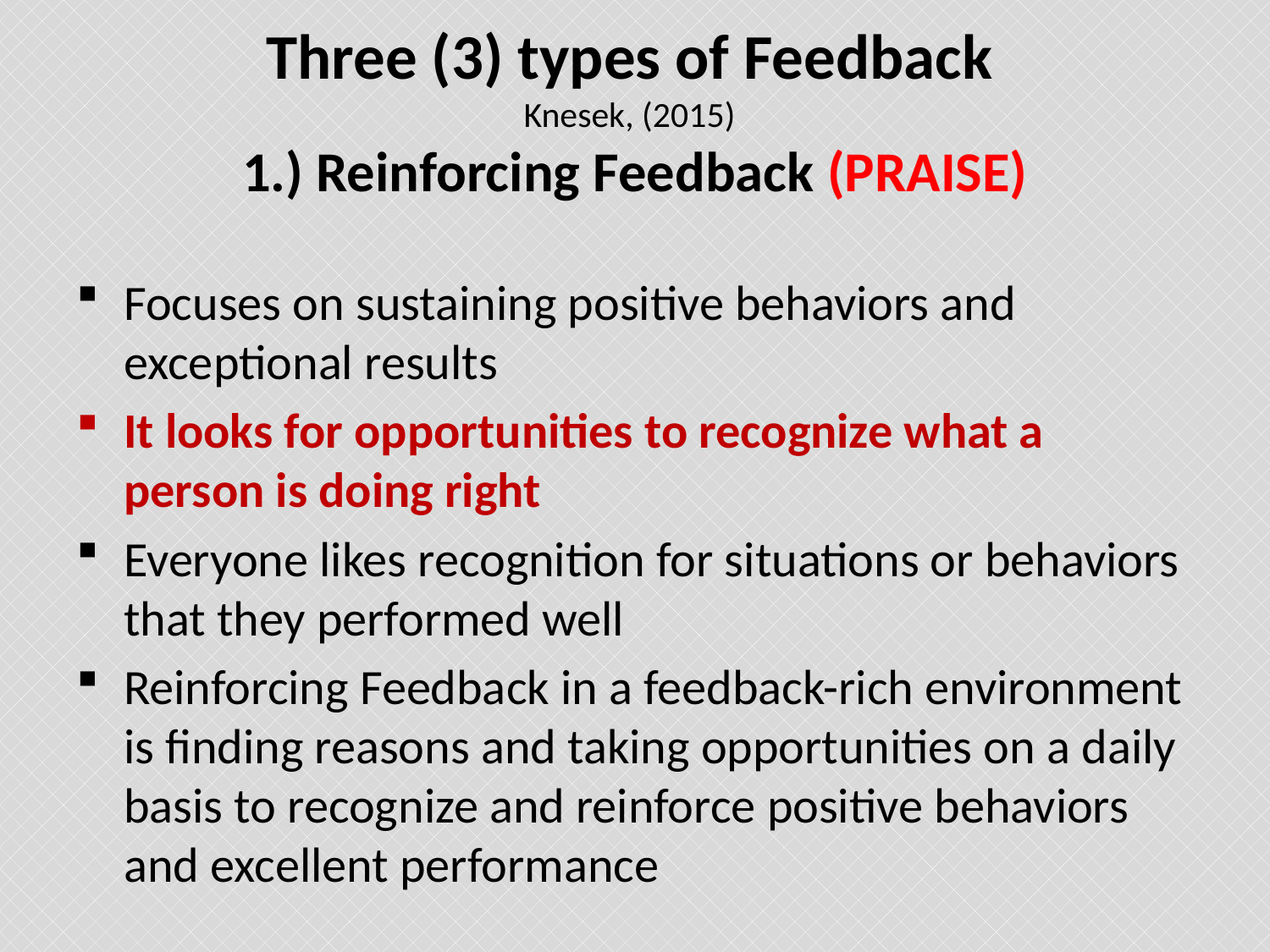

Three (3) types of Feedback
Knesek, (2015)

# 1.) Reinforcing Feedback (PRAISE)
Focuses on sustaining positive behaviors and exceptional results
It looks for opportunities to recognize what a person is doing right
Everyone likes recognition for situations or behaviors that they performed well
Reinforcing Feedback in a feedback-rich environment is finding reasons and taking opportunities on a daily basis to recognize and reinforce positive behaviors and excellent performance